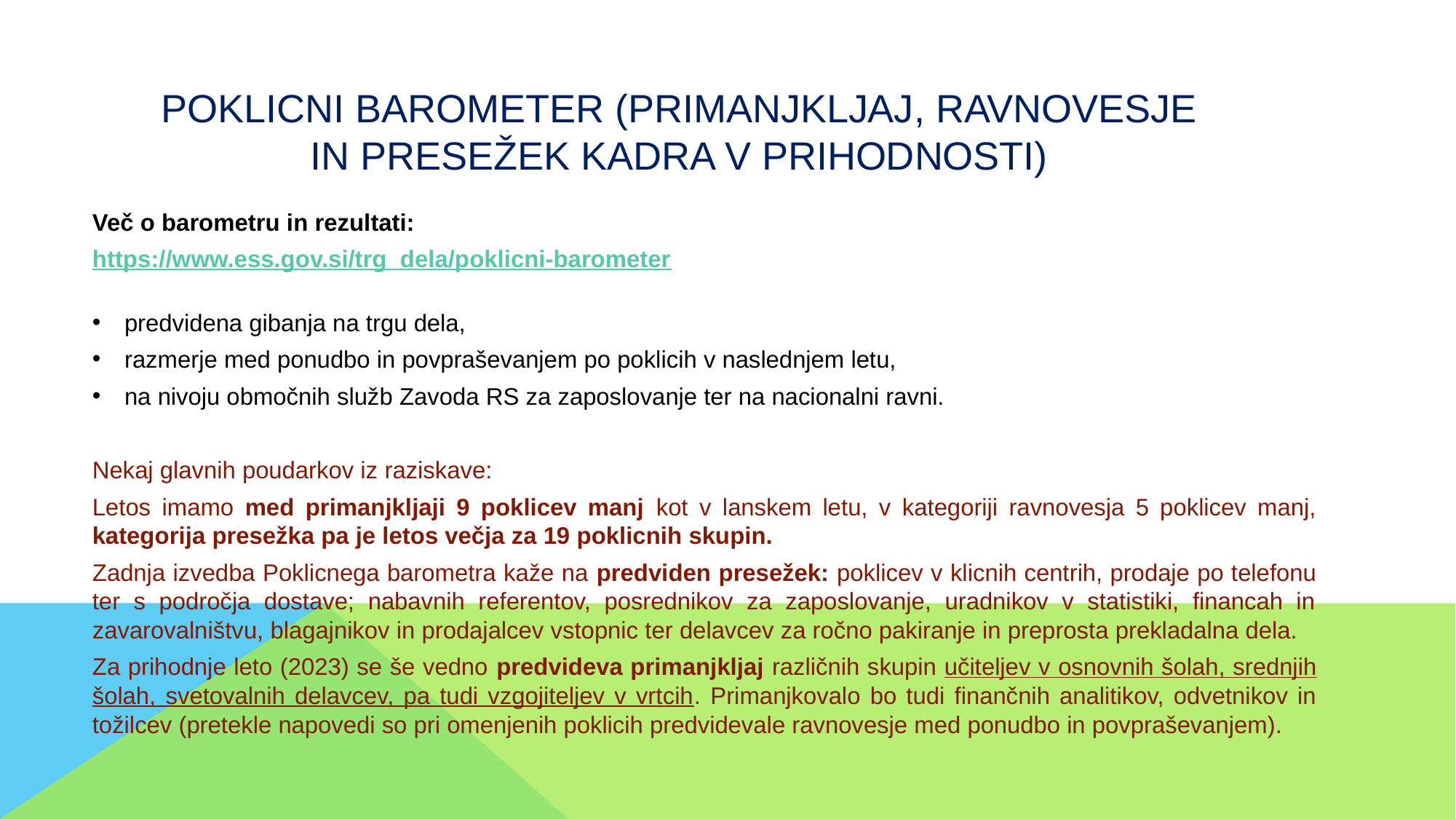

# POKLICNI BAROMETER (primanjkljaj, ravnovesje in presežek kadra v prihodnosti)
Več o barometru in rezultati:
https://www.ess.gov.si/trg_dela/poklicni-barometer

predvidena gibanja na trgu dela,
razmerje med ponudbo in povpraševanjem po poklicih v naslednjem letu,
na nivoju območnih služb Zavoda RS za zaposlovanje ter na nacionalni ravni.

Nekaj glavnih poudarkov iz raziskave:
Letos imamo med primanjkljaji 9 poklicev manj kot v lanskem letu, v kategoriji ravnovesja 5 poklicev manj, kategorija presežka pa je letos večja za 19 poklicnih skupin.
Zadnja izvedba Poklicnega barometra kaže na predviden presežek: poklicev v klicnih centrih, prodaje po telefonu ter s področja dostave; nabavnih referentov, posrednikov za zaposlovanje, uradnikov v statistiki, financah in zavarovalništvu, blagajnikov in prodajalcev vstopnic ter delavcev za ročno pakiranje in preprosta prekladalna dela.
Za prihodnje leto (2023) se še vedno predvideva primanjkljaj različnih skupin učiteljev v osnovnih šolah, srednjih šolah, svetovalnih delavcev, pa tudi vzgojiteljev v vrtcih. Primanjkovalo bo tudi finančnih analitikov, odvetnikov in tožilcev (pretekle napovedi so pri omenjenih poklicih predvidevale ravnovesje med ponudbo in povpraševanjem).